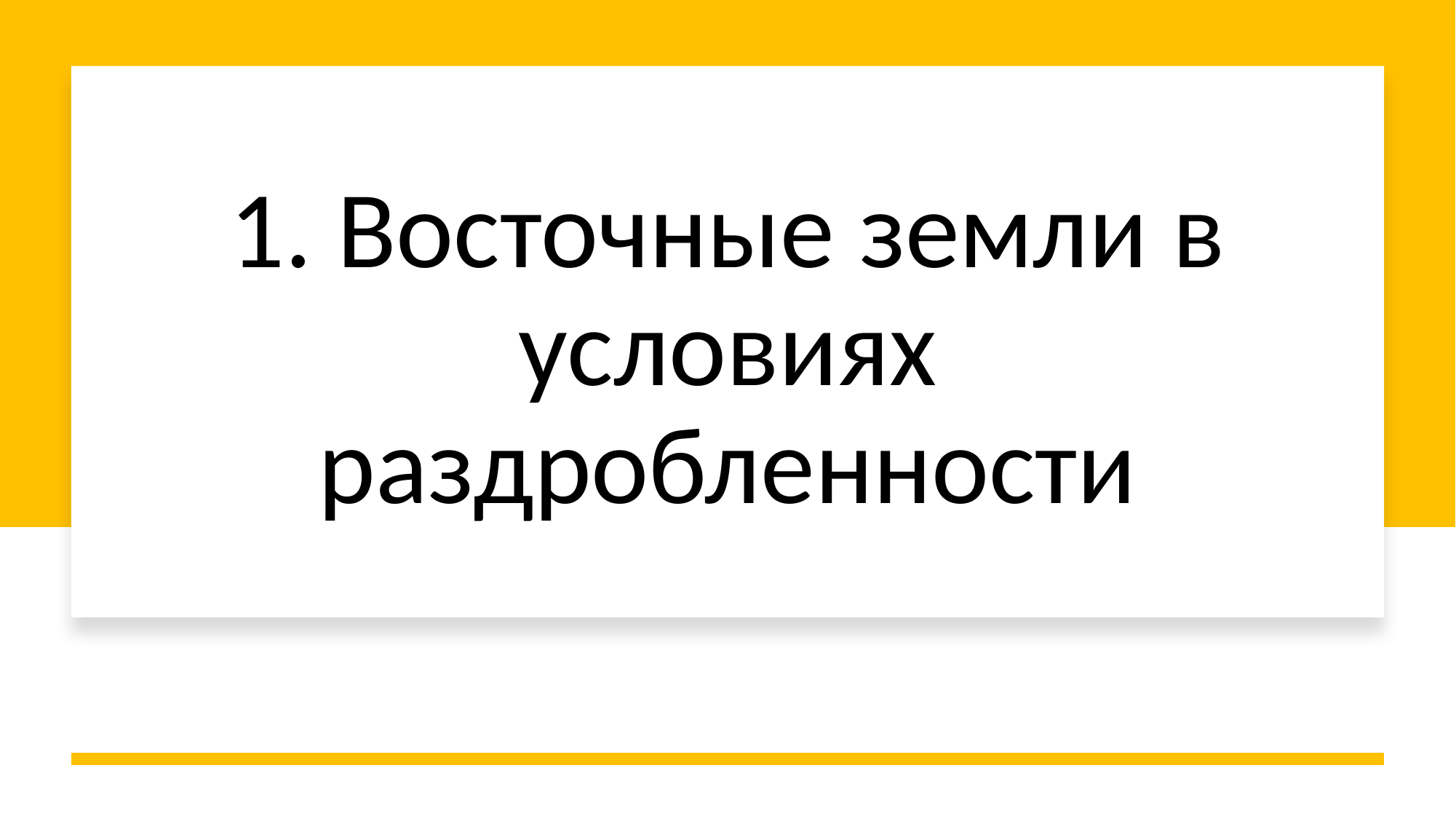

# 1. Восточные земли в условиях раздробленности